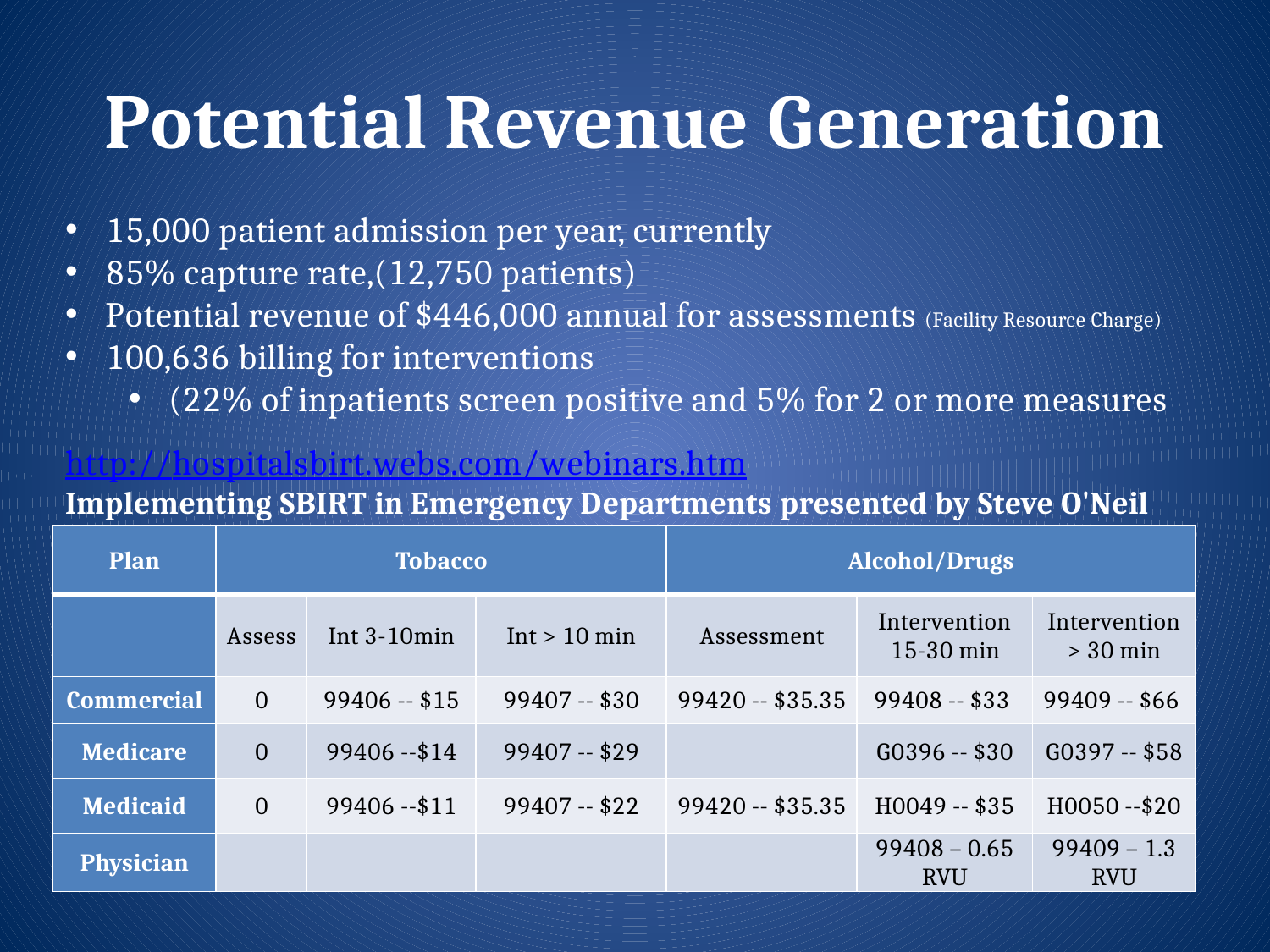

# Potential Revenue Generation
15,000 patient admission per year, currently
85% capture rate,(12,750 patients)
Potential revenue of $446,000 annual for assessments (Facility Resource Charge)
100,636 billing for interventions
(22% of inpatients screen positive and 5% for 2 or more measures
http://hospitalsbirt.webs.com/webinars.htm
Implementing SBIRT in Emergency Departments presented by Steve O'Neil

| Plan | Tobacco |  |  | Alcohol/Drugs |  |  |
| --- | --- | --- | --- | --- | --- | --- |
|  | Assess | Int 3-10min | Int > 10 min | Assessment | Intervention 15-30 min | Intervention > 30 min |
| Commercial | 0 | 99406 -- $15 | 99407 -- $30 | 99420 -- $35.35 | 99408 -- $33 | 99409 -- $66 |
| Medicare | 0 | 99406 --$14 | 99407 -- $29 |  | G0396 -- $30 | G0397 -- $58 |
| Medicaid | 0 | 99406 --$11 | 99407 -- $22 | 99420 -- $35.35 | H0049 -- $35 | H0050 --$20 |
| Physician |  |  |  |  | 99408 – 0.65 RVU | 99409 – 1.3 RVU |